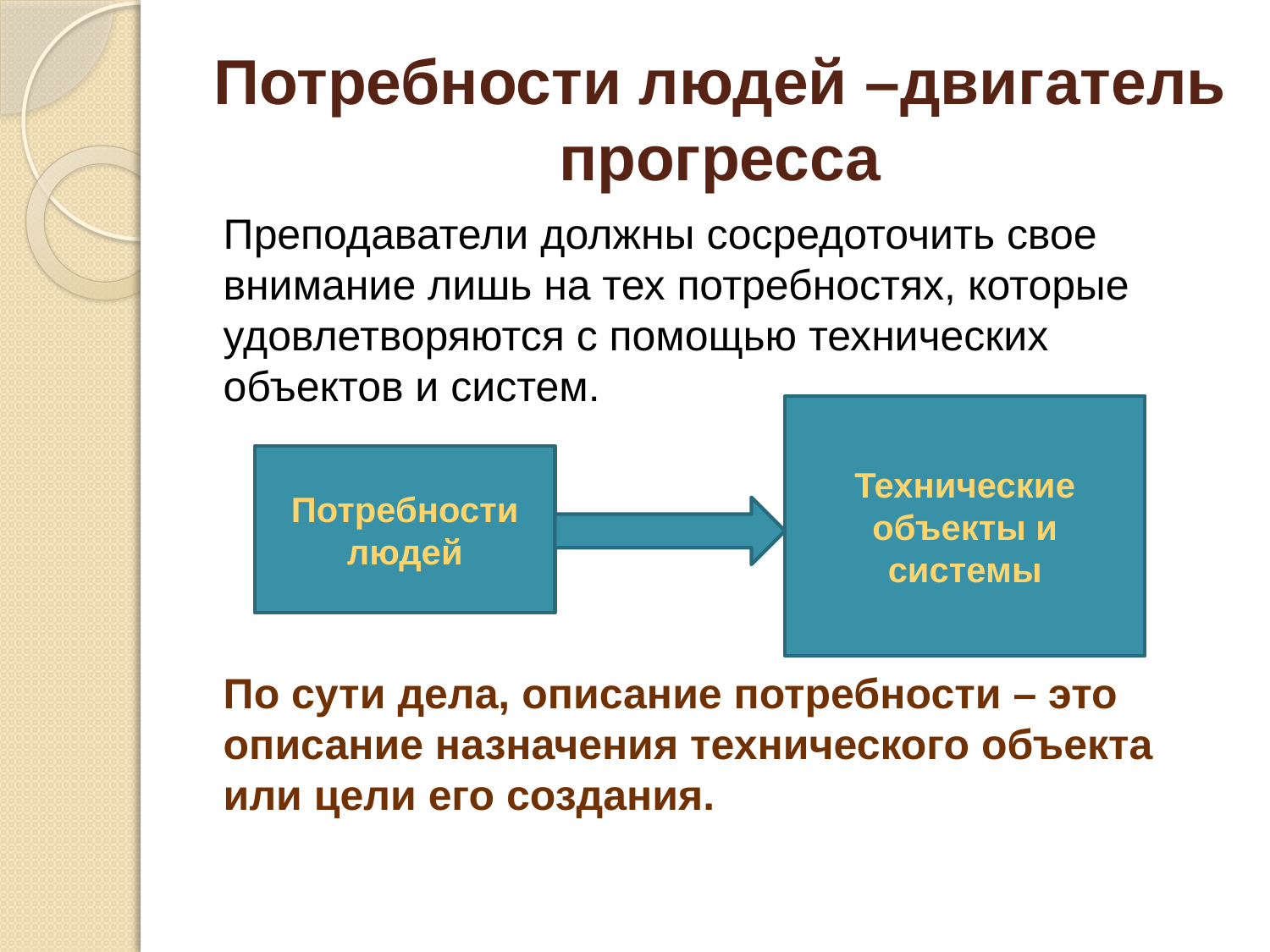

# Потребности людей –двигатель прогресса
Преподаватели должны сосредоточить свое внимание лишь на тех потребностях, которые удовлетворяются с помощью технических объектов и систем.

По сути дела, описание потребности – это описание назначения технического объекта или цели его создания.
Технические объекты и системы
Потребности людей